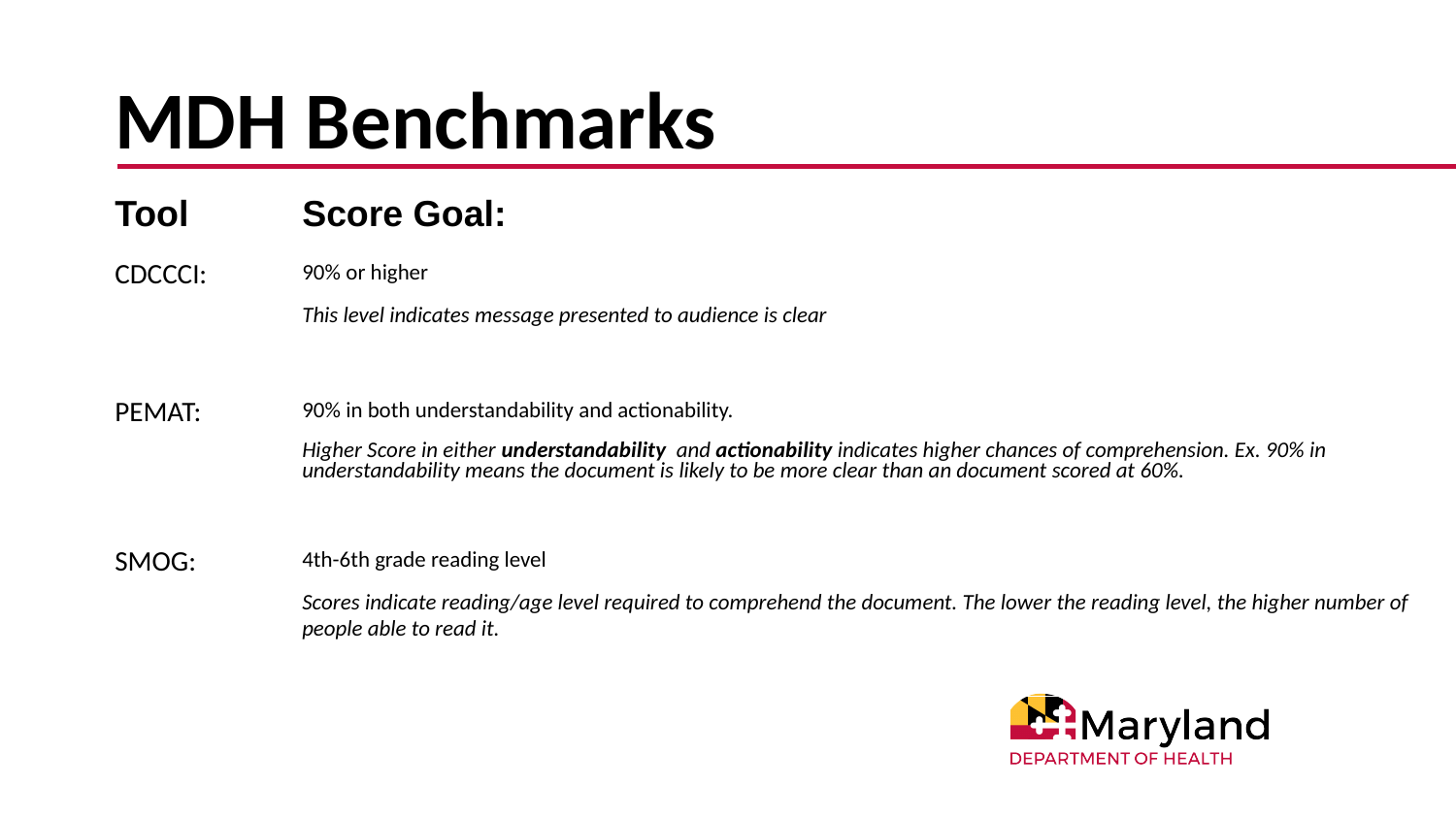

# MDH Benchmarks
| Tool | Score Goal: |
| --- | --- |
| CDCCCI: | 90% or higher This level indicates message presented to audience is clear |
| PEMAT: | 90% in both understandability and actionability. Higher Score in either understandability and actionability indicates higher chances of comprehension. Ex. 90% in understandability means the document is likely to be more clear than an document scored at 60%. |
| SMOG: | 4th-6th grade reading level Scores indicate reading/age level required to comprehend the document. The lower the reading level, the higher number of people able to read it. |